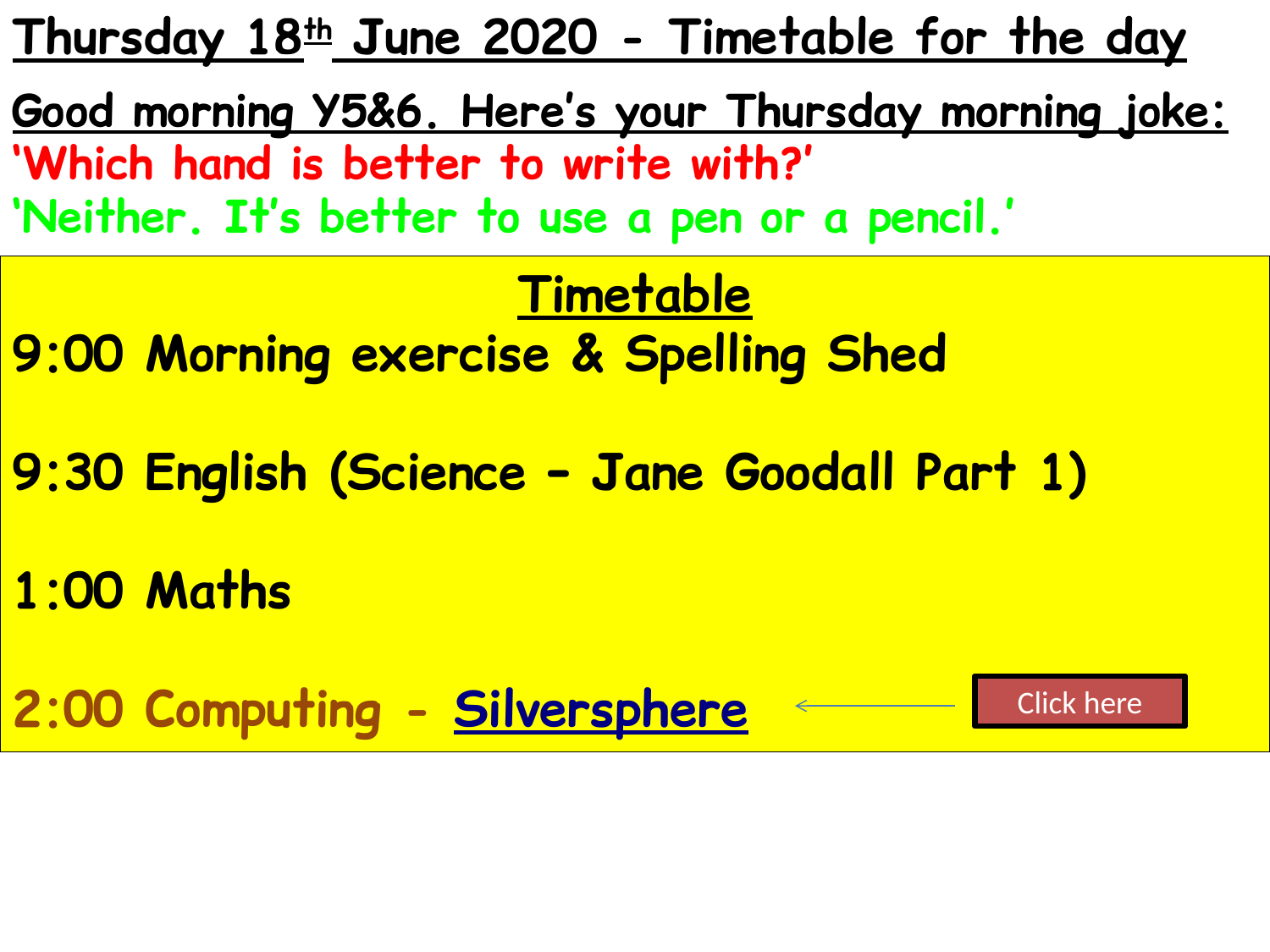

Thursday 18th June 2020 - Timetable for the day

Good morning Y5&6. Here’s your Thursday morning joke:
‘Which hand is better to write with?’
‘Neither. It’s better to use a pen or a pencil.’
Timetable
9:00 Morning exercise & Spelling Shed

9:30 English (Science – Jane Goodall Part 1)

1:00 Maths

2:00 Computing - Silversphere
Click here